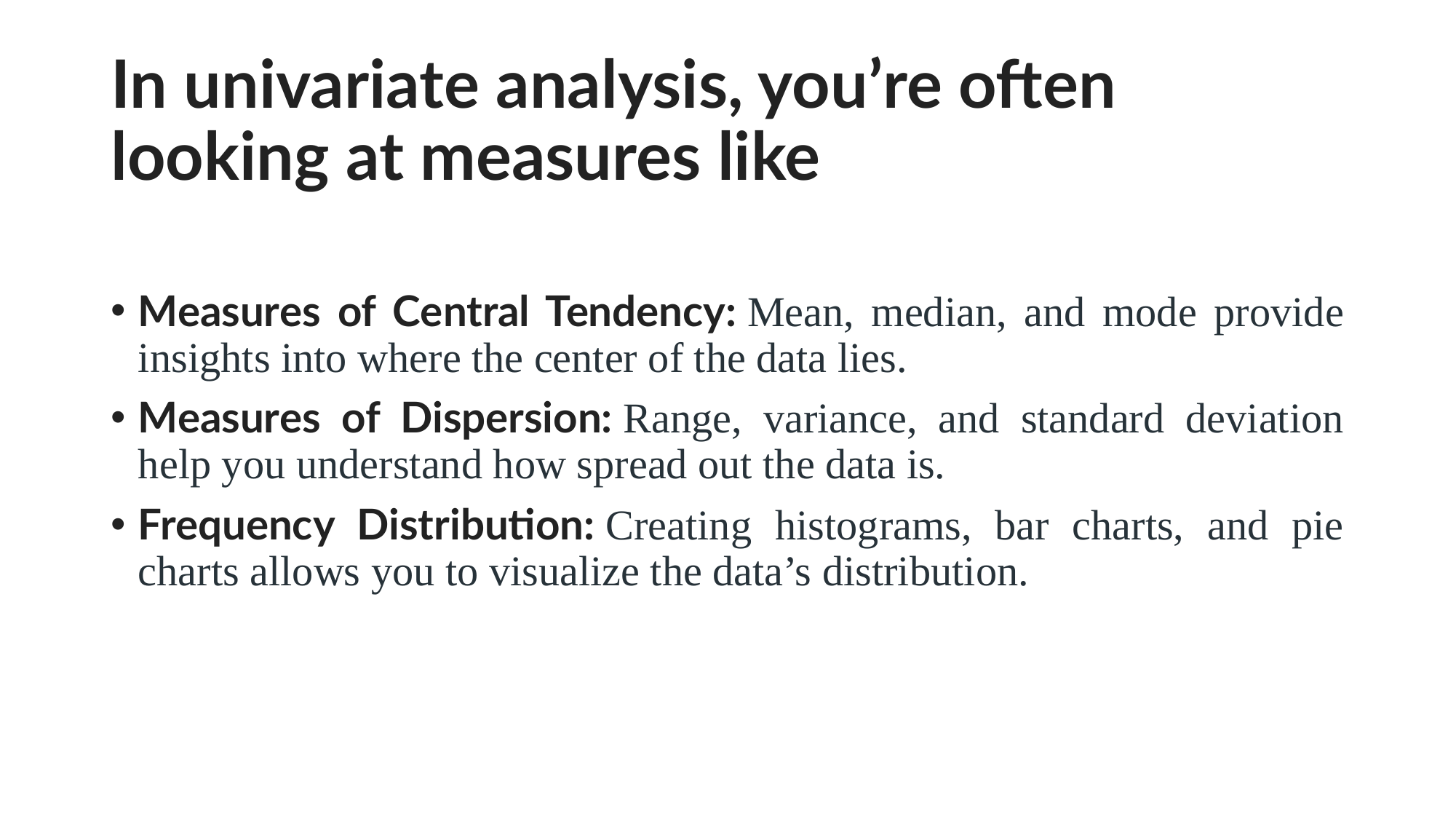

# In univariate analysis, you’re often looking at measures like

Measures of Central Tendency: Mean, median, and mode provide insights into where the center of the data lies.
Measures of Dispersion: Range, variance, and standard deviation help you understand how spread out the data is.
Frequency Distribution: Creating histograms, bar charts, and pie charts allows you to visualize the data’s distribution.